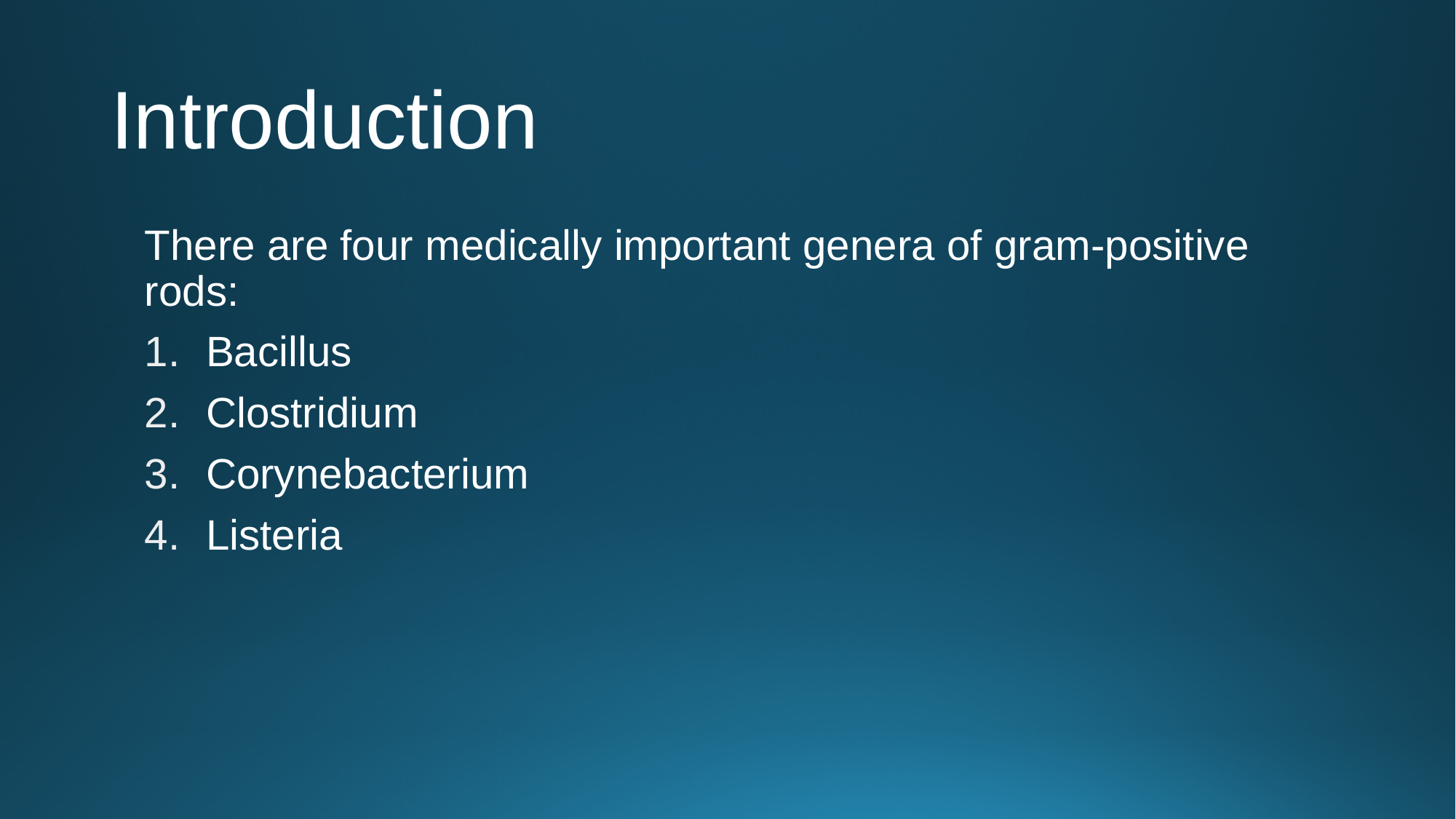

# Introduction
There are four medically important genera of gram-positive rods:
Bacillus
Clostridium
Corynebacterium
Listeria